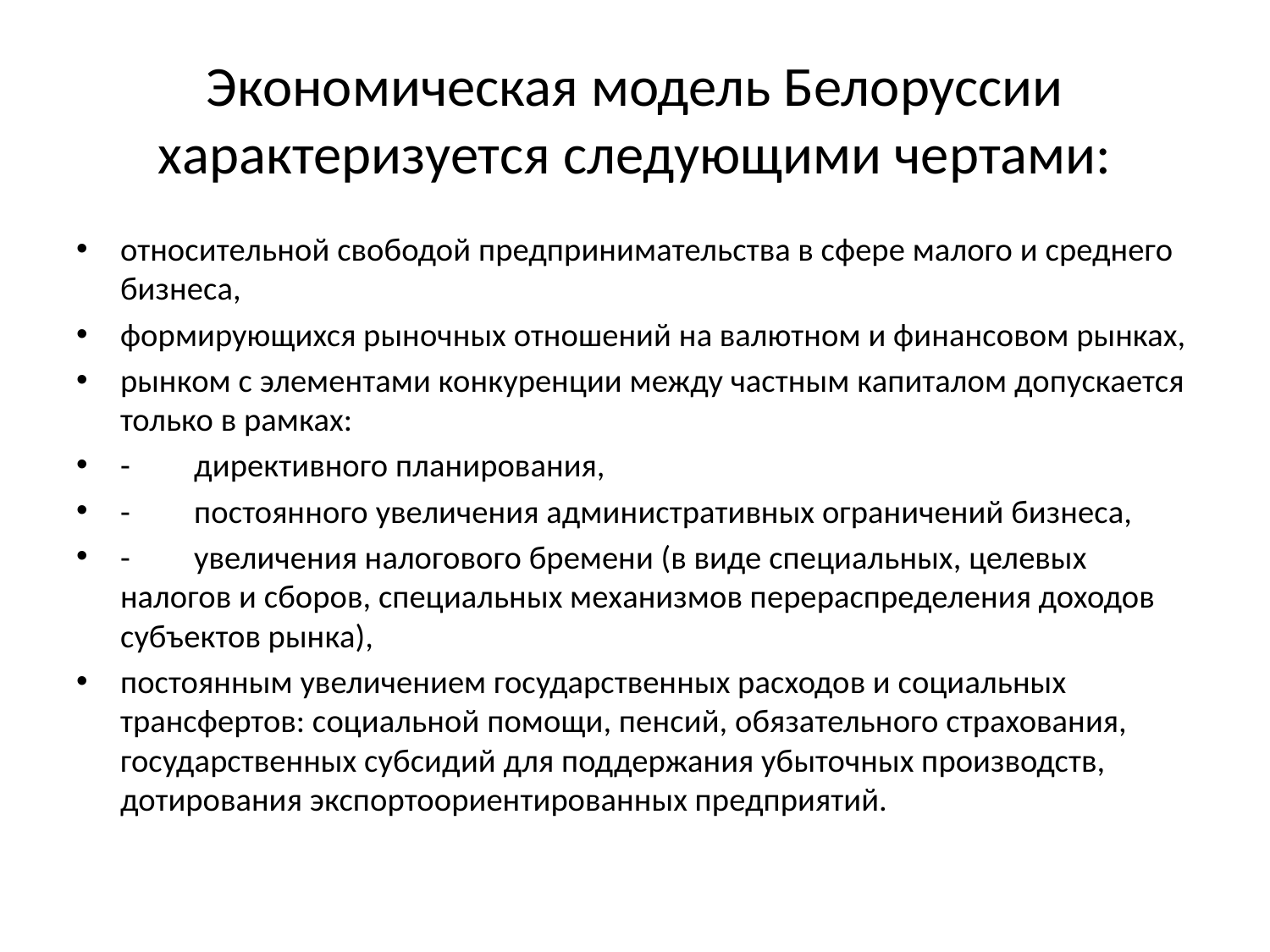

# Экономическая модель Белоруссии характеризуется следующими чертами:
относительной свободой предпринимательства в сфере малого и среднего бизнеса,
формирующихся рыночных отношений на валютном и финансовом рынках,
рынком с элементами конкуренции между частным капиталом допускается только в рамках:
-	директивного планирования,
-	постоянного увеличения административных ограничений бизнеса,
-	увеличения налогового бремени (в виде специальных, целевых налогов и сборов, специальных механизмов перераспределения доходов субъектов рынка),
постоянным увеличением государственных расходов и социальных трансфертов: социальной помощи, пенсий, обязательного страхования, государственных субсидий для поддержания убыточных производств, дотирования экспортоориентированных предприятий.